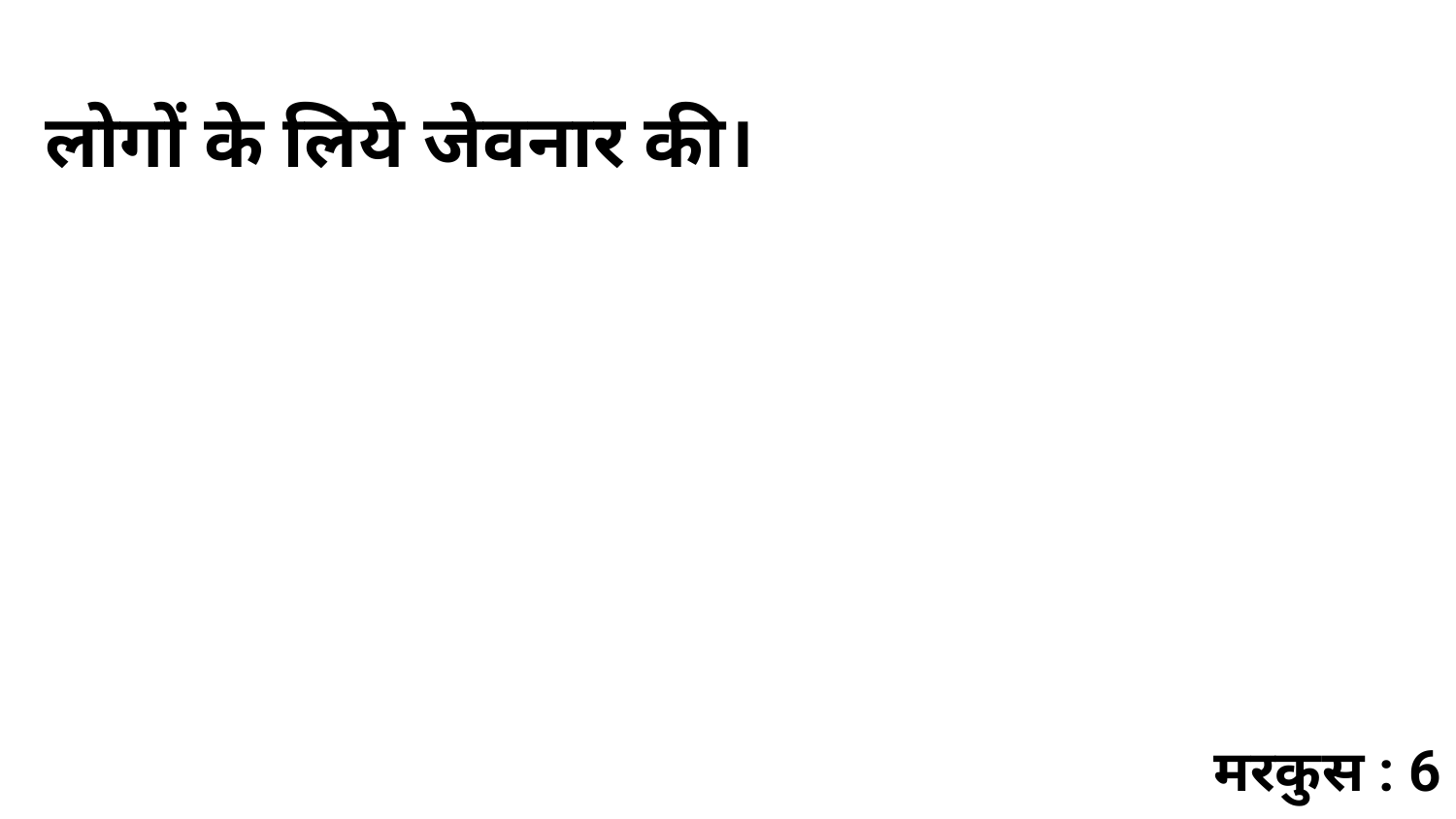

लोगों के लिये जेवनार की।
मरकुस : 6